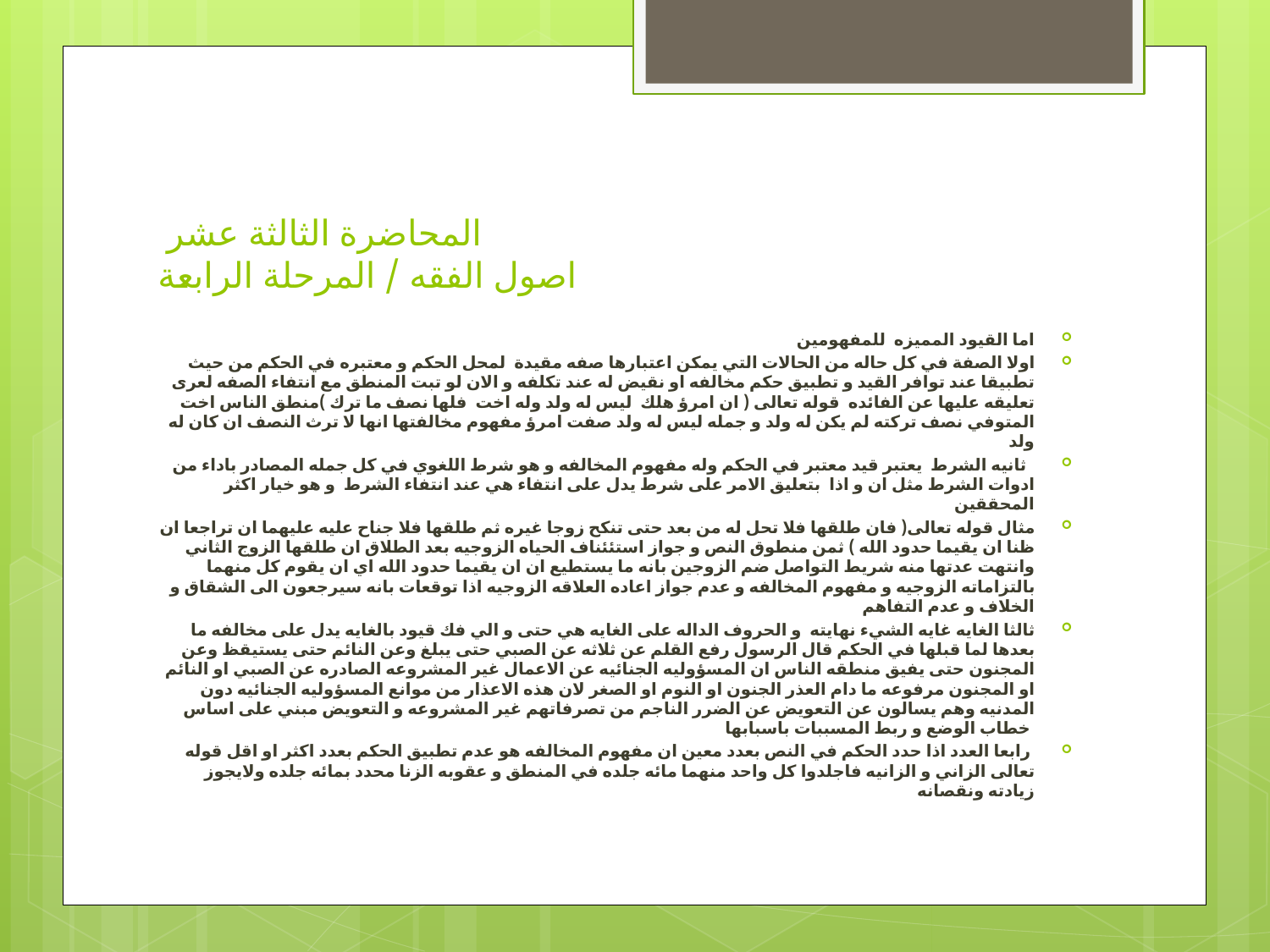

# المحاضرة الثالثة عشر اصول الفقه / المرحلة الرابعة
اما القيود المميزه  للمفهومين
اولا الصفة في كل حاله من الحالات التي يمكن اعتبارها صفه مقيدة  لمحل الحكم و معتبره في الحكم من حيث تطبيقا عند توافر القيد و تطبيق حكم مخالفه او نقيض له عند تكلفه و الان لو تبت المنطق مع انتفاء الصفه لعرى تعليقه عليها عن الفائده  قوله تعالى ( ان امرؤ هلك  ليس له ولد وله اخت  فلها نصف ما ترك )منطق الناس اخت المتوفي نصف تركته لم يكن له ولد و جمله ليس له ولد صفت امرؤ مفهوم مخالفتها انها لا ترث النصف ان كان له ولد
  ثانيه الشرط  يعتبر قيد معتبر في الحكم وله مفهوم المخالفه و هو شرط اللغوي في كل جمله المصادر باداء من ادوات الشرط مثل ان و اذا  بتعليق الامر على شرط يدل على انتفاء هي عند انتفاء الشرط  و هو خيار اكثر المحققين
مثال قوله تعالى( فان طلقها فلا تحل له من بعد حتى تنكح زوجا غيره ثم طلقها فلا جناح عليه عليهما ان تراجعا ان ظنا ان يقيما حدود الله ) ثمن منطوق النص و جواز استئئناف الحياه الزوجيه بعد الطلاق ان طلقها الزوج الثاني وانتهت عدتها منه شريط التواصل ضم الزوجين بانه ما يستطيع ان ان يقيما حدود الله اي ان يقوم كل منهما بالتزاماته الزوجيه و مفهوم المخالفه و عدم جواز اعاده العلاقه الزوجيه اذا توقعات بانه سيرجعون الى الشقاق و الخلاف و عدم التفاهم
ثالثا الغايه غايه الشيء نهايته  و الحروف الداله على الغايه هي حتى و الي فك قيود بالغايه يدل على مخالفه ما بعدها لما قبلها في الحكم قال الرسول رفع القلم عن ثلاثه عن الصبي حتى يبلغ وعن النائم حتى يستيقظ وعن المجنون حتى يفيق منطقه الناس ان المسؤوليه الجنائيه عن الاعمال غير المشروعه الصادره عن الصبي او النائم او المجنون مرفوعه ما دام العذر الجنون او النوم او الصغر لان هذه الاعذار من موانع المسؤوليه الجنائيه دون المدنيه وهم يسالون عن التعويض عن الضرر الناجم من تصرفاتهم غير المشروعه و التعويض مبني على اساس  خطاب الوضع و ربط المسببات باسبابها
 رابعا العدد اذا حدد الحكم في النص بعدد معين ان مفهوم المخالفه هو عدم تطبيق الحكم بعدد اكثر او اقل قوله تعالى الزاني و الزانيه فاجلدوا كل واحد منهما مائه جلده في المنطق و عقوبه الزنا محدد بمائه جلده ولايجوز زيادته ونقصانه